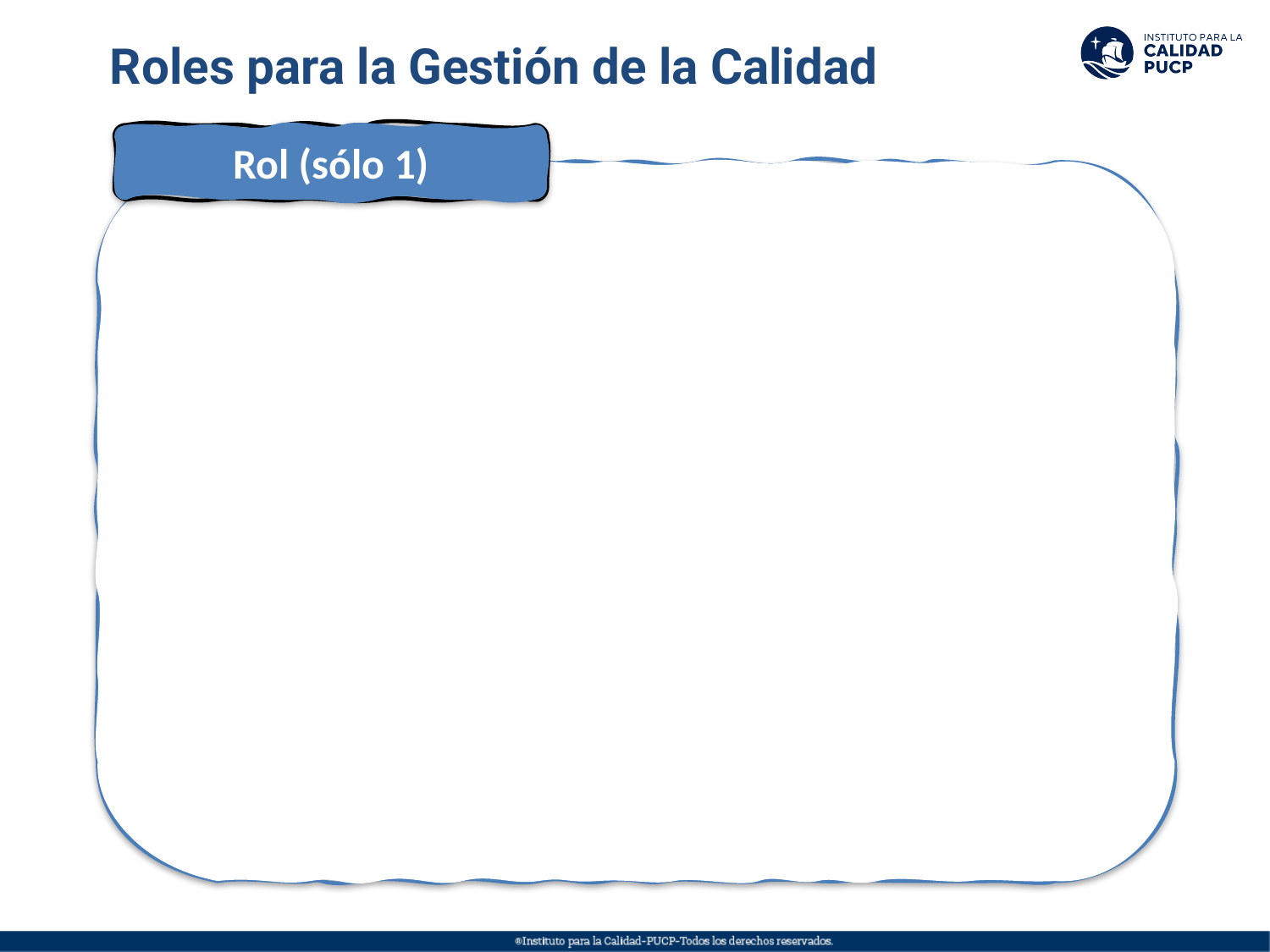

Roles para la Gestión de la Calidad
Rol (sólo 1)